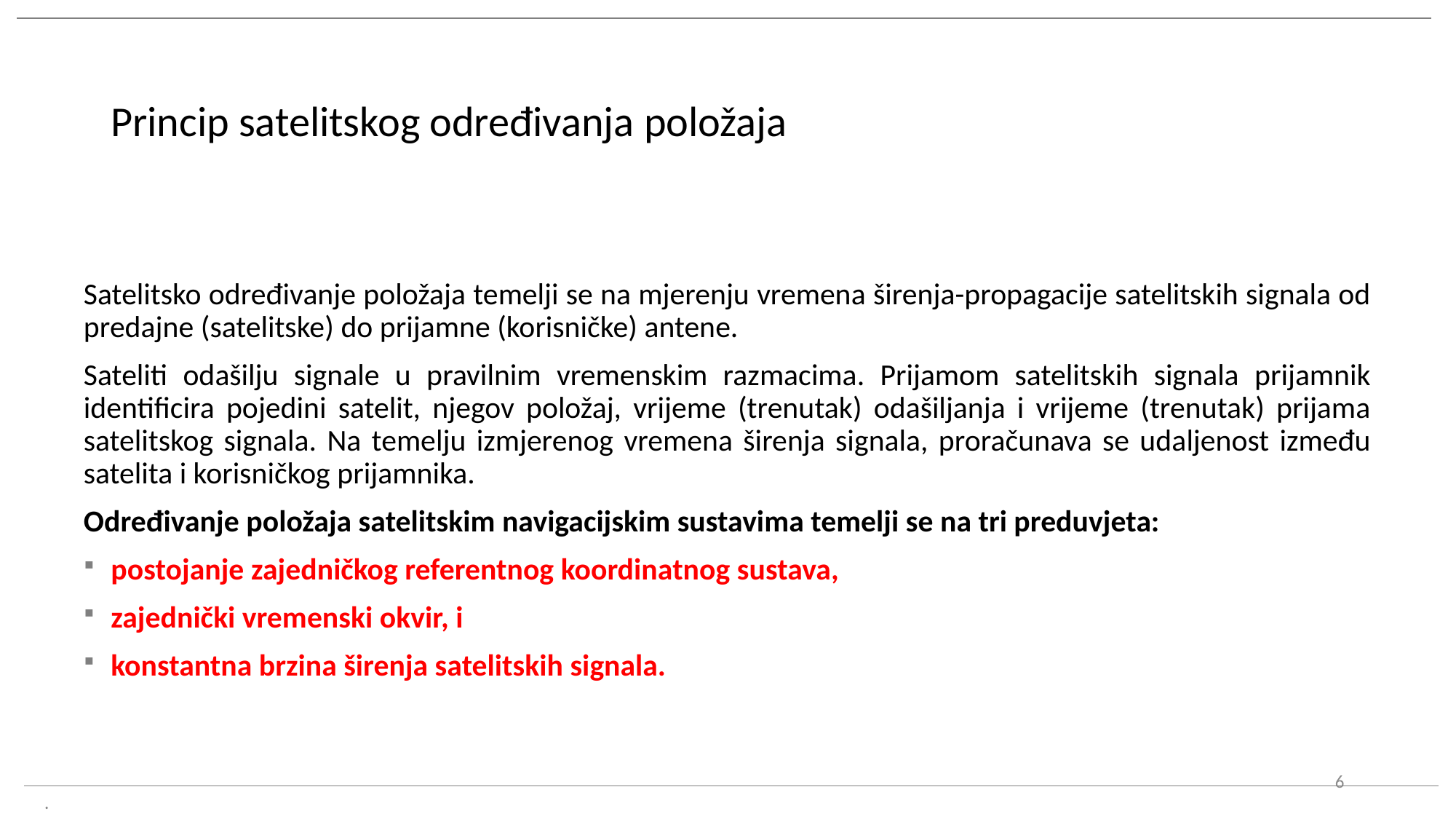

# Princip satelitskog određivanja položaja
Satelitsko određivanje položaja temelji se na mjerenju vremena širenja-propagacije satelitskih signala od predajne (satelitske) do prijamne (korisničke) antene.
Sateliti odašilju signale u pravilnim vremenskim razmacima. Prijamom satelitskih signala prijamnik identificira pojedini satelit, njegov položaj, vrijeme (trenutak) odašiljanja i vrijeme (trenutak) prijama satelitskog signala. Na temelju izmjerenog vremena širenja signala, proračunava se udaljenost između satelita i korisničkog prijamnika.
Određivanje položaja satelitskim navigacijskim sustavima temelji se na tri preduvjeta:
postojanje zajedničkog referentnog koordinatnog sustava,
zajednički vremenski okvir, i
konstantna brzina širenja satelitskih signala.

6
.